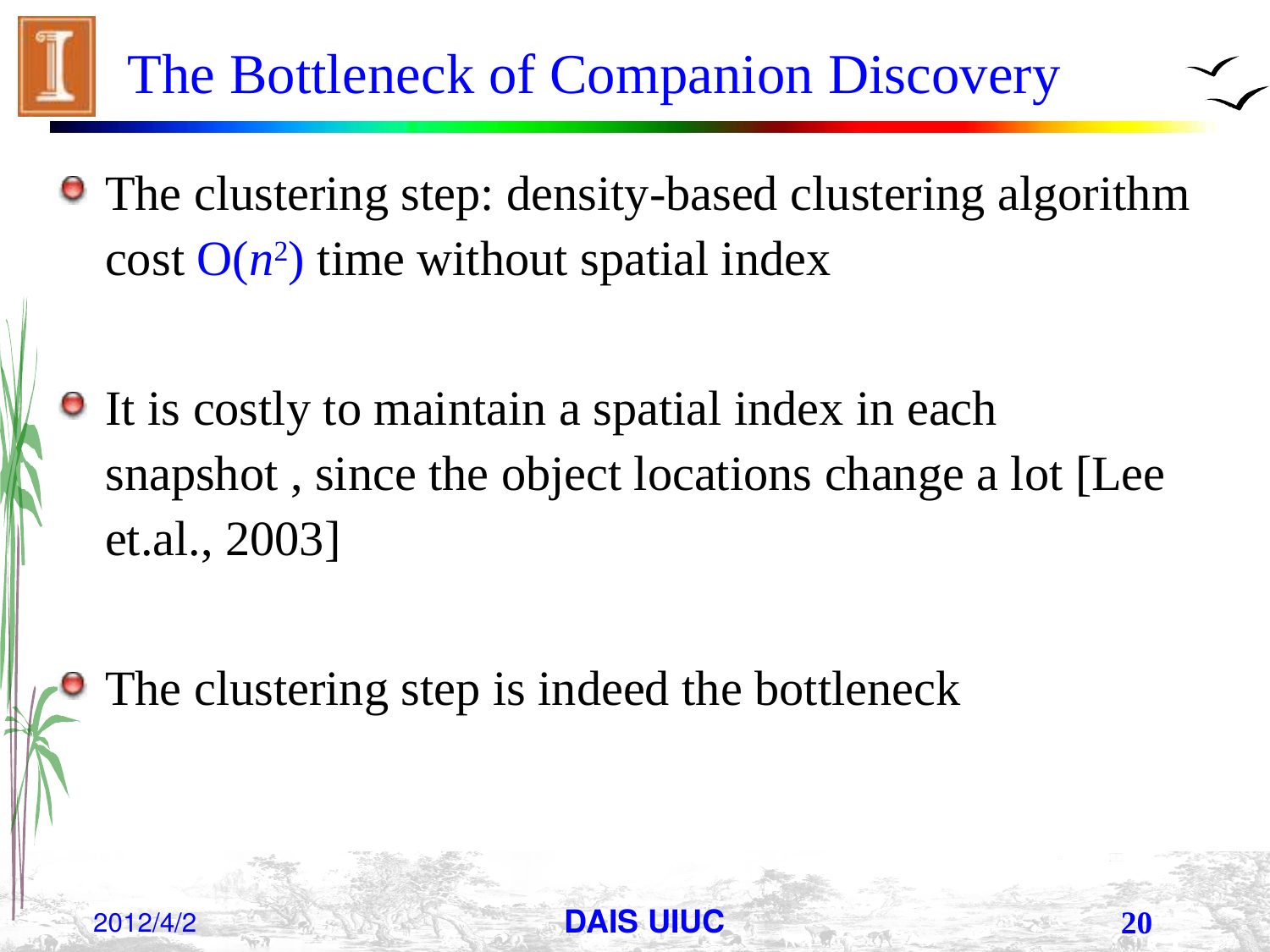

# The Bottleneck of Companion Discovery
The clustering step: density-based clustering algorithm cost O(n2) time without spatial index

It is costly to maintain a spatial index in each snapshot , since the object locations change a lot [Lee et.al., 2003]

The clustering step is indeed the bottleneck